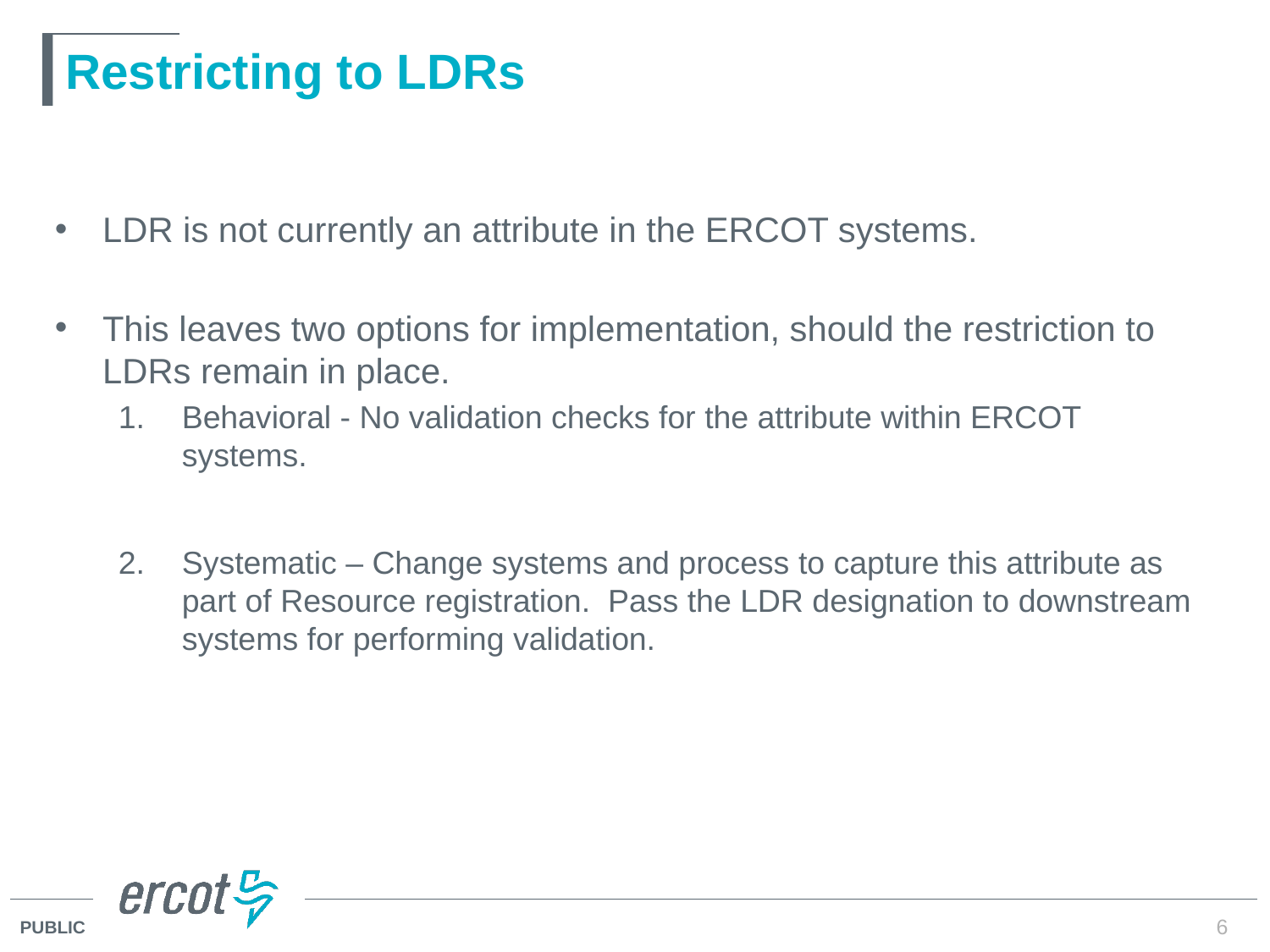

# Restricting to LDRs
LDR is not currently an attribute in the ERCOT systems.

This leaves two options for implementation, should the restriction to LDRs remain in place.
Behavioral - No validation checks for the attribute within ERCOT systems.

Systematic – Change systems and process to capture this attribute as part of Resource registration.  Pass the LDR designation to downstream systems for performing validation.

6